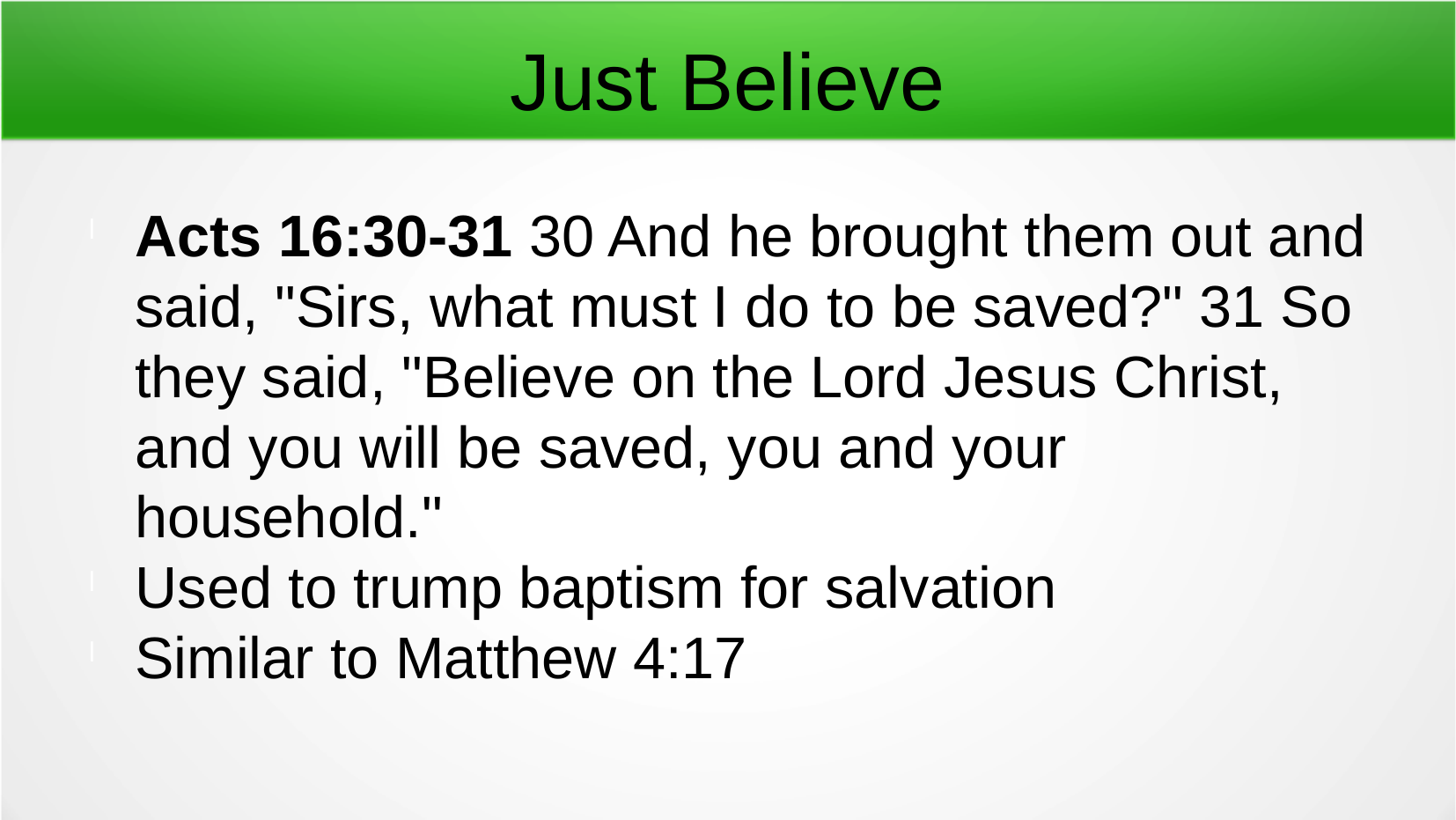

Just Believe
Acts 16:30-31 30 And he brought them out and said, "Sirs, what must I do to be saved?" 31 So they said, "Believe on the Lord Jesus Christ, and you will be saved, you and your household."
Used to trump baptism for salvation
Similar to Matthew 4:17